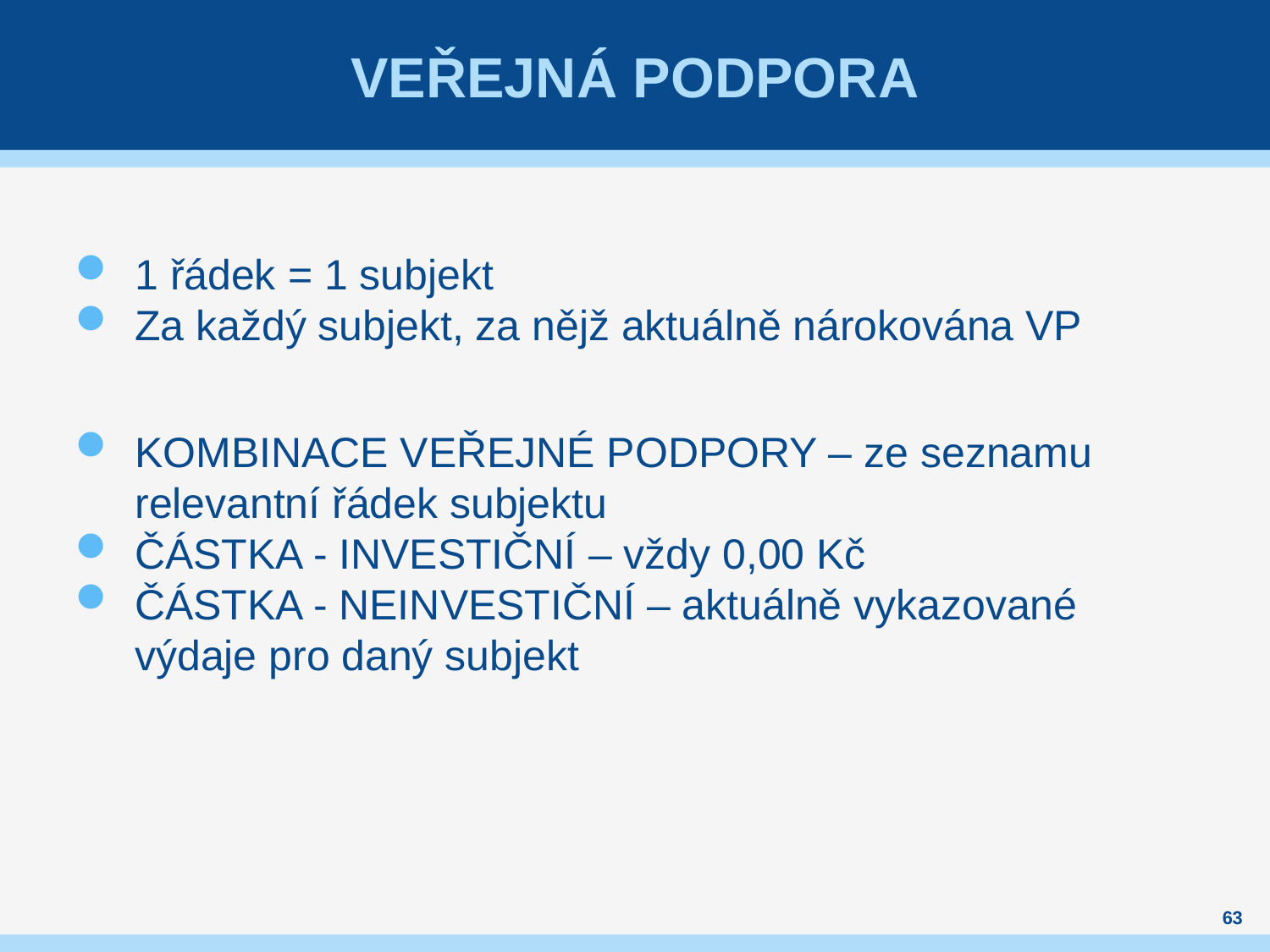

# Veřejná podpora

1 řádek = 1 subjekt
Za každý subjekt, za nějž aktuálně nárokována VP

KOMBINACE VEŘEJNÉ PODPORY – ze seznamu relevantní řádek subjektu
Částka - investiční – vždy 0,00 Kč
Částka - neinvestiční – aktuálně vykazované výdaje pro daný subjekt

63